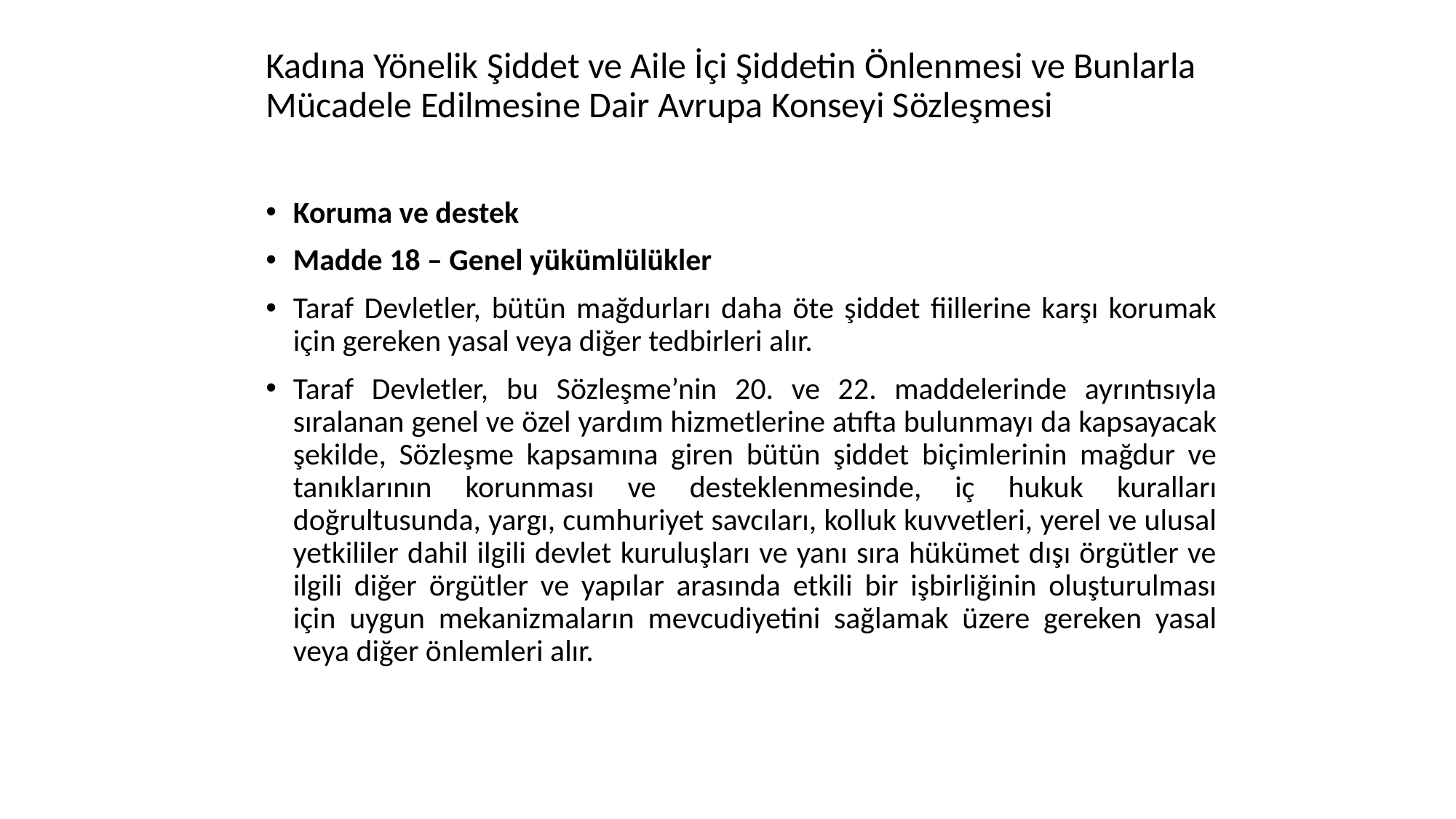

# Kadına Yönelik Şiddet ve Aile İçi Şiddetin Önlenmesi ve Bunlarla Mücadele Edilmesine Dair Avrupa Konseyi Sözleşmesi
Koruma ve destek
Madde 18 – Genel yükümlülükler
Taraf Devletler, bütün mağdurları daha öte şiddet fiillerine karşı korumak için gereken yasal veya diğer tedbirleri alır.
Taraf Devletler, bu Sözleşme’nin 20. ve 22. maddelerinde ayrıntısıyla sıralanan genel ve özel yardım hizmetlerine atıfta bulunmayı da kapsayacak şekilde, Sözleşme kapsamına giren bütün şiddet biçimlerinin mağdur ve tanıklarının korunması ve desteklenmesinde, iç hukuk kuralları doğrultusunda, yargı, cumhuriyet savcıları, kolluk kuvvetleri, yerel ve ulusal yetkililer dahil ilgili devlet kuruluşları ve yanı sıra hükümet dışı örgütler ve ilgili diğer örgütler ve yapılar arasında etkili bir işbirliğinin oluşturulması için uygun mekanizmaların mevcudiyetini sağlamak üzere gereken yasal veya diğer önlemleri alır.